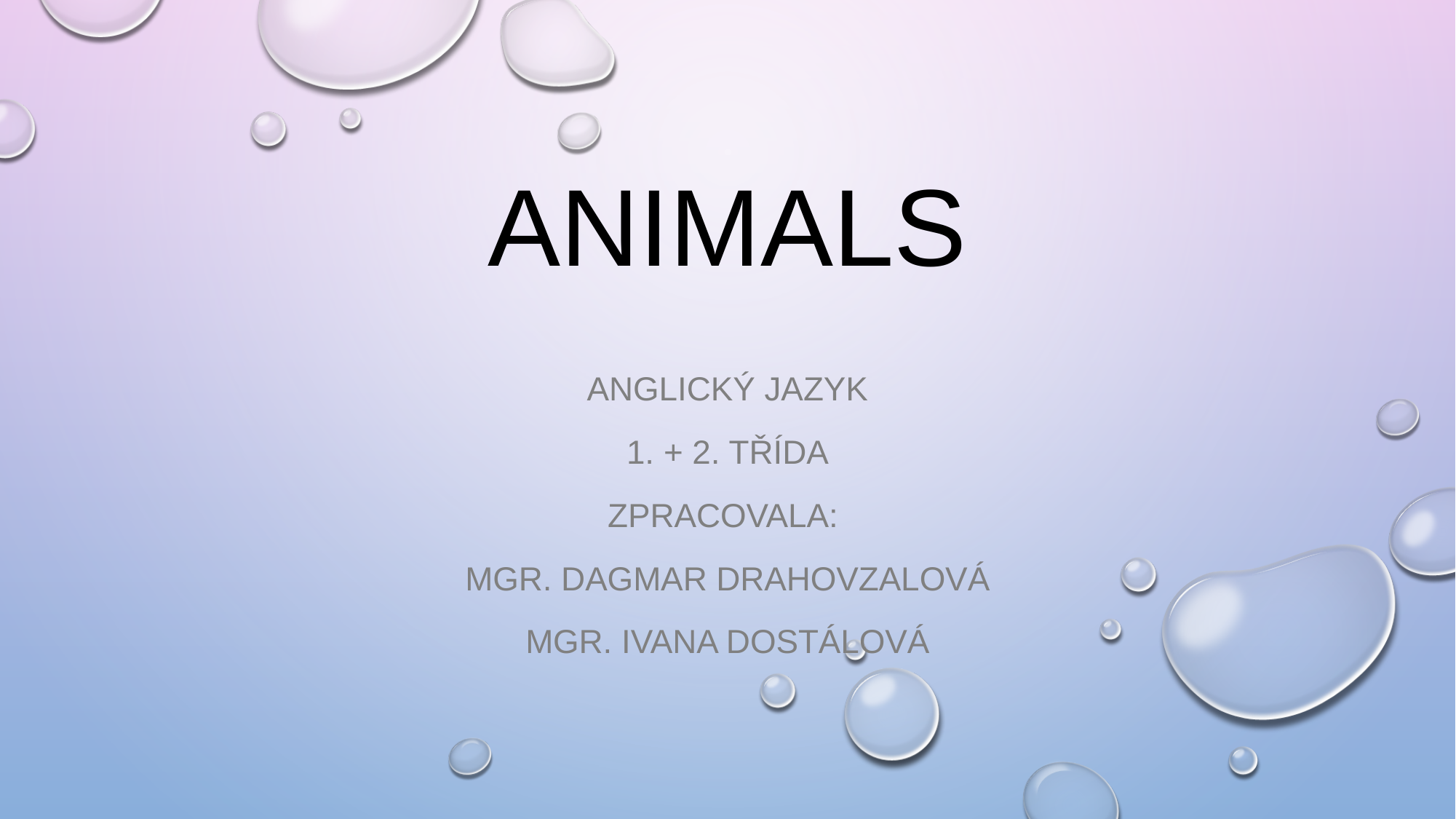

# ANIMALS
Anglický jazyk
1. + 2. Třída
Zpracovala:
Mgr. Dagmar Drahovzalová
Mgr. Ivana Dostálová